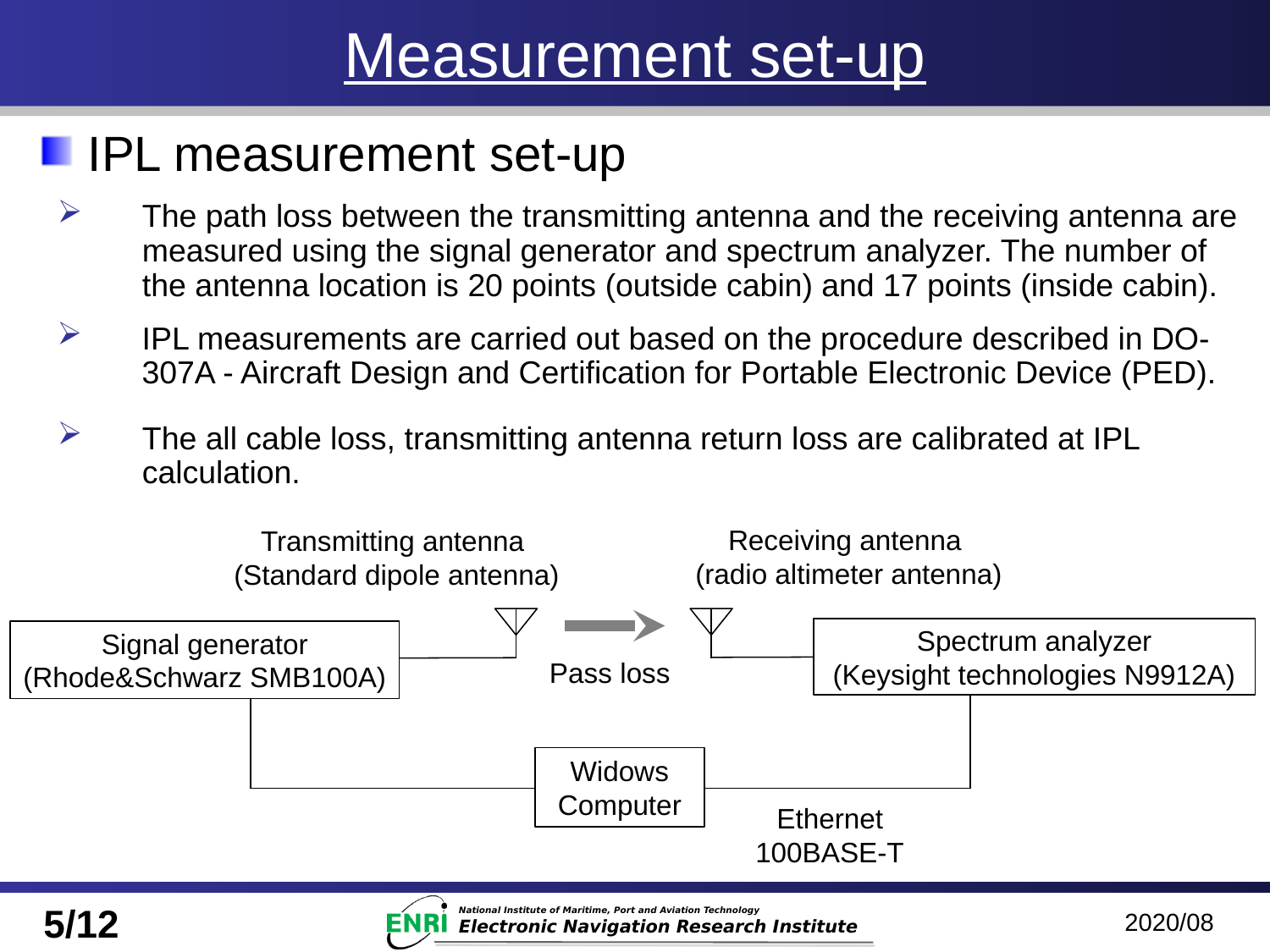

# Measurement set-up
IPL measurement set-up
The path loss between the transmitting antenna and the receiving antenna are measured using the signal generator and spectrum analyzer. The number of the antenna location is 20 points (outside cabin) and 17 points (inside cabin).
IPL measurements are carried out based on the procedure described in DO-307A - Aircraft Design and Certification for Portable Electronic Device (PED).
The all cable loss, transmitting antenna return loss are calibrated at IPL calculation.
Receiving antenna
(radio altimeter antenna)
Transmitting antenna
(Standard dipole antenna)

Spectrum analyzer
(Keysight technologies N9912A)
Signal generator
(Rhode&Schwarz SMB100A)
Pass loss
Widows
Computer
Ethernet
100BASE-T